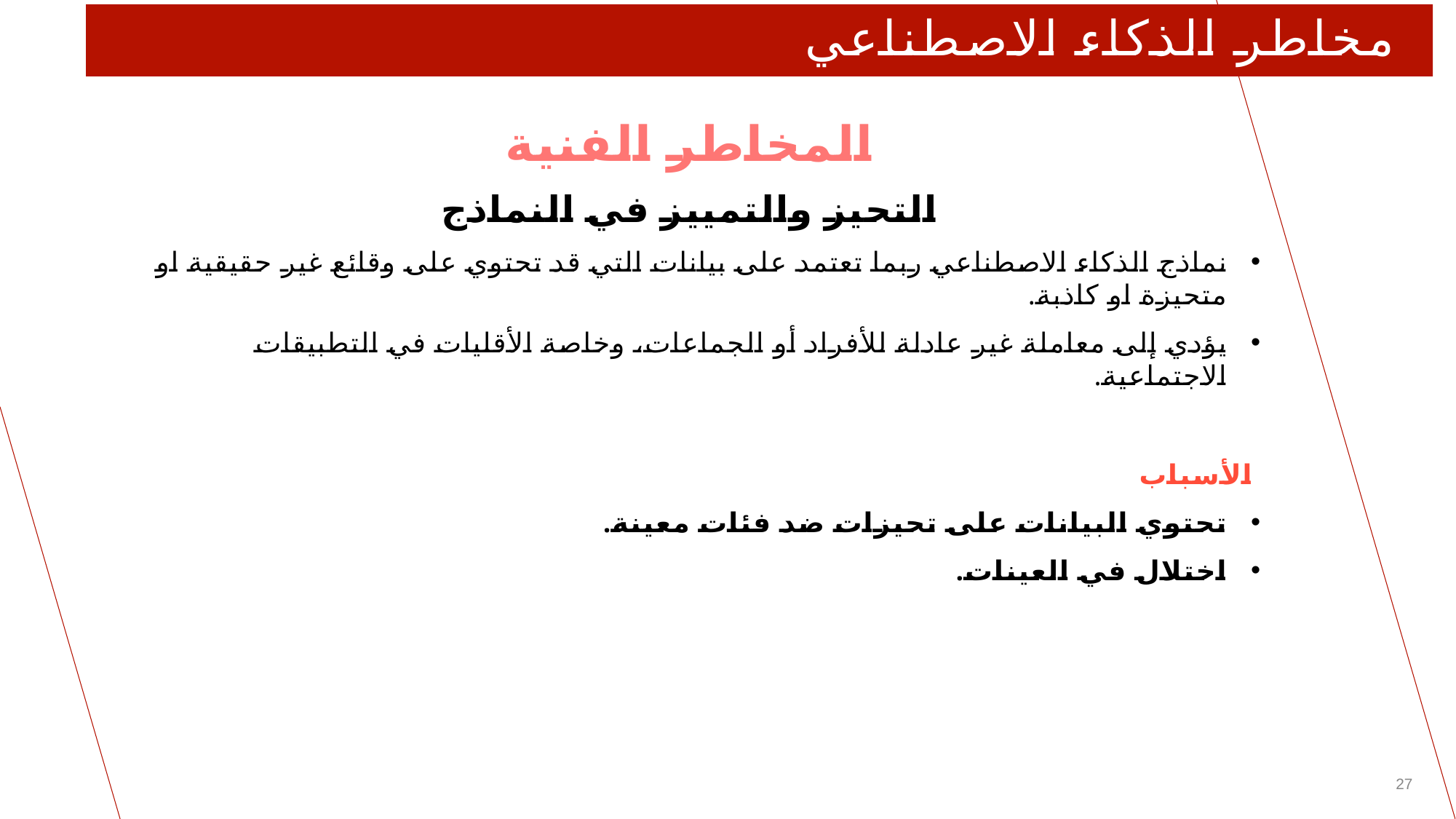

# مخاطر الذكاء الاصطناعي
المخاطر الفنية
التحيز والتمييز في النماذج
نماذج الذكاء الاصطناعي ربما تعتمد على بيانات التي قد تحتوي على وقائع غير حقيقية او متحيزة او كاذبة.
يؤدي إلى معاملة غير عادلة للأفراد أو الجماعات، وخاصة الأقليات في التطبيقات الاجتماعية.

الأسباب
تحتوي البيانات على تحيزات ضد فئات معينة.
اختلال في العينات.

27